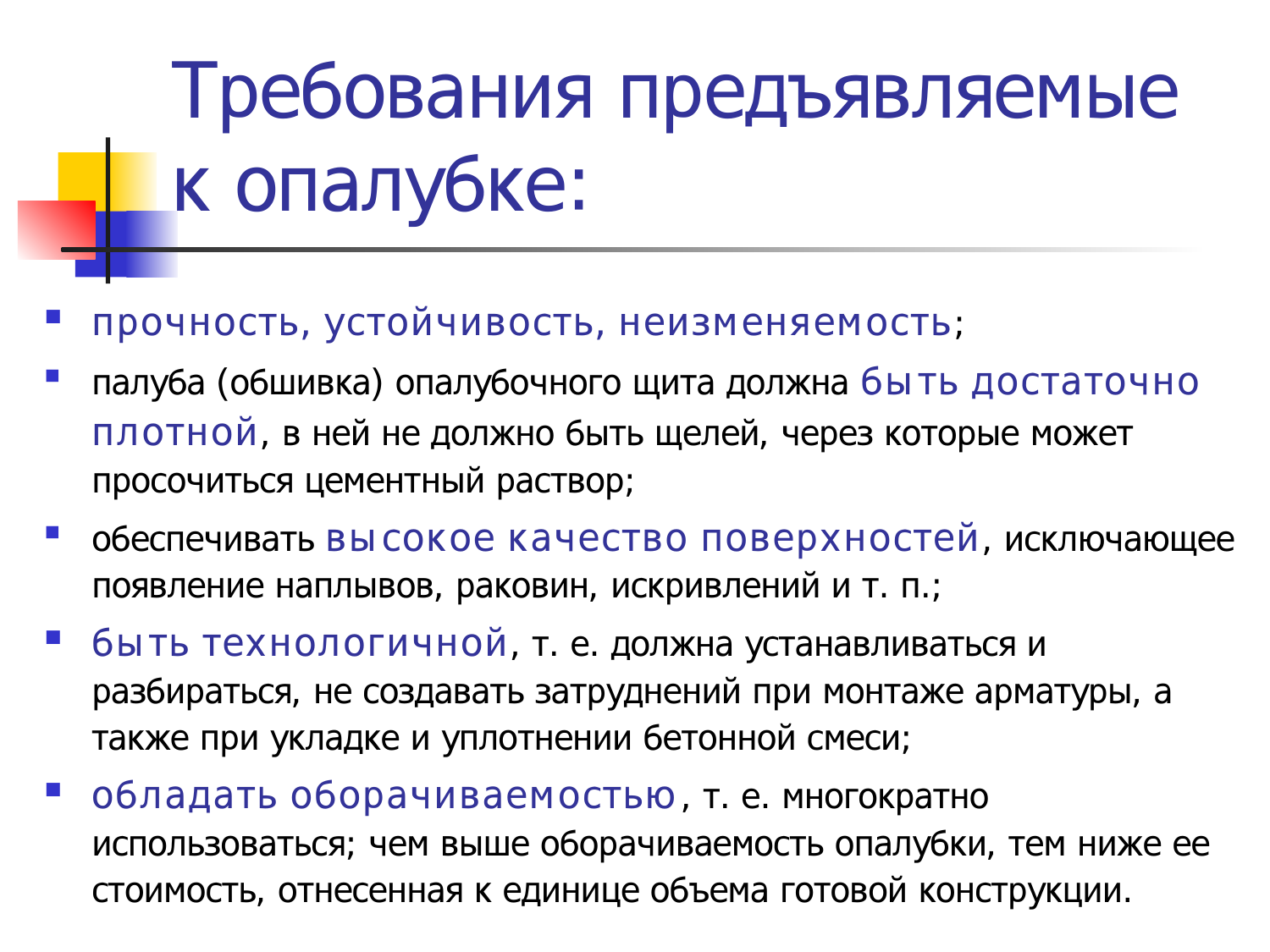

# Требования предъявляемые к опалубке:
прочность, устойчивость, неизменяемость;
палуба (обшивка) опалубочного щита должна быть достаточно плотной, в ней не должно быть щелей, через которые может просочиться цементный раствор;
обеспечивать высокое качество поверхностей, исключающее появление наплывов, раковин, искривлений и т. п.;
быть технологичной, т. е. должна устанавливаться и разбираться, не создавать затруднений при монтаже арматуры, а также при укладке и уплотнении бетонной смеси;
обладать оборачиваемостью, т. е. многократно использоваться; чем выше оборачиваемость опалубки, тем ниже ее стоимость, отнесенная к единице объема готовой конструкции.